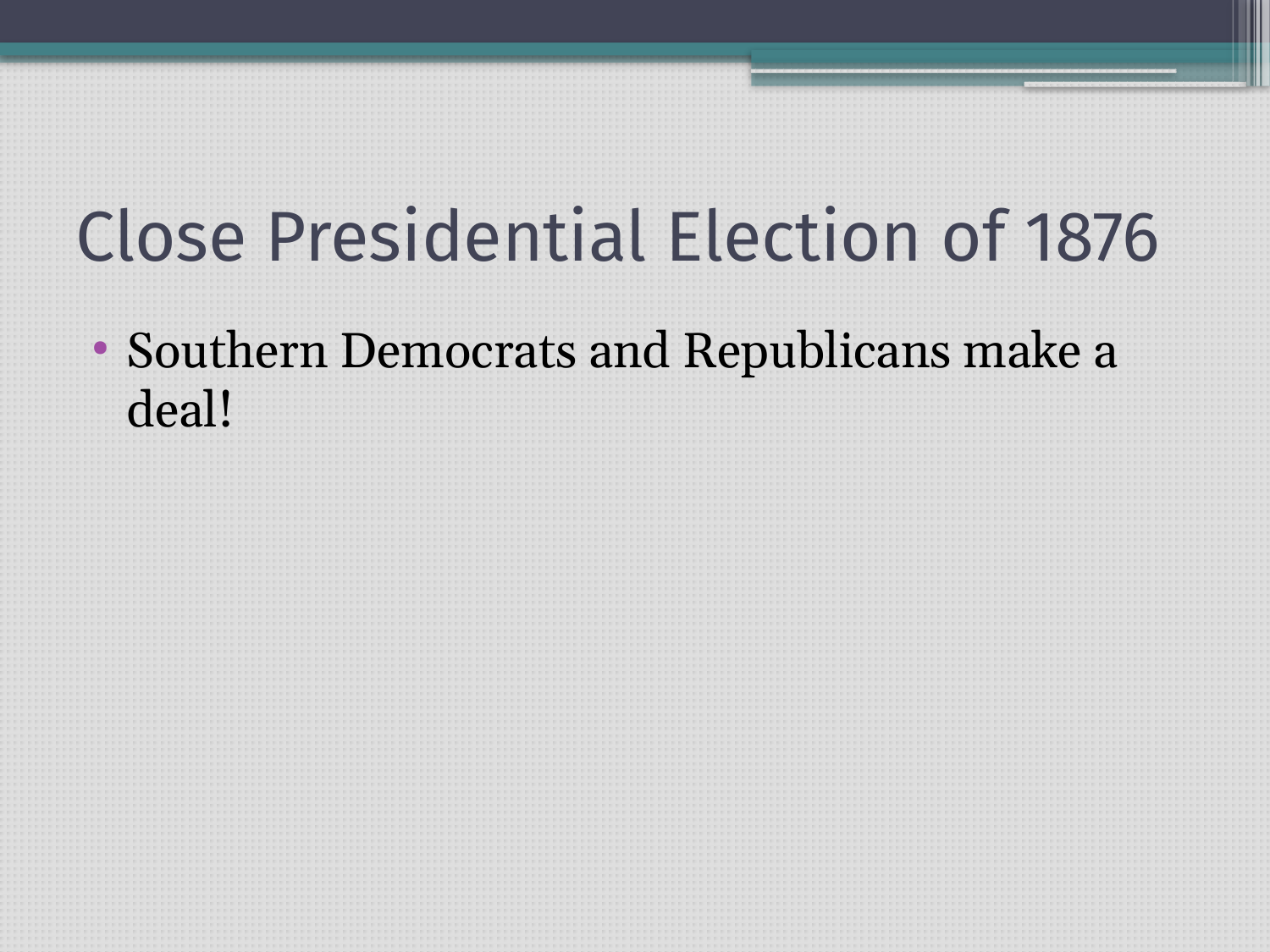

# Close Presidential Election of 1876
Southern Democrats and Republicans make a deal!